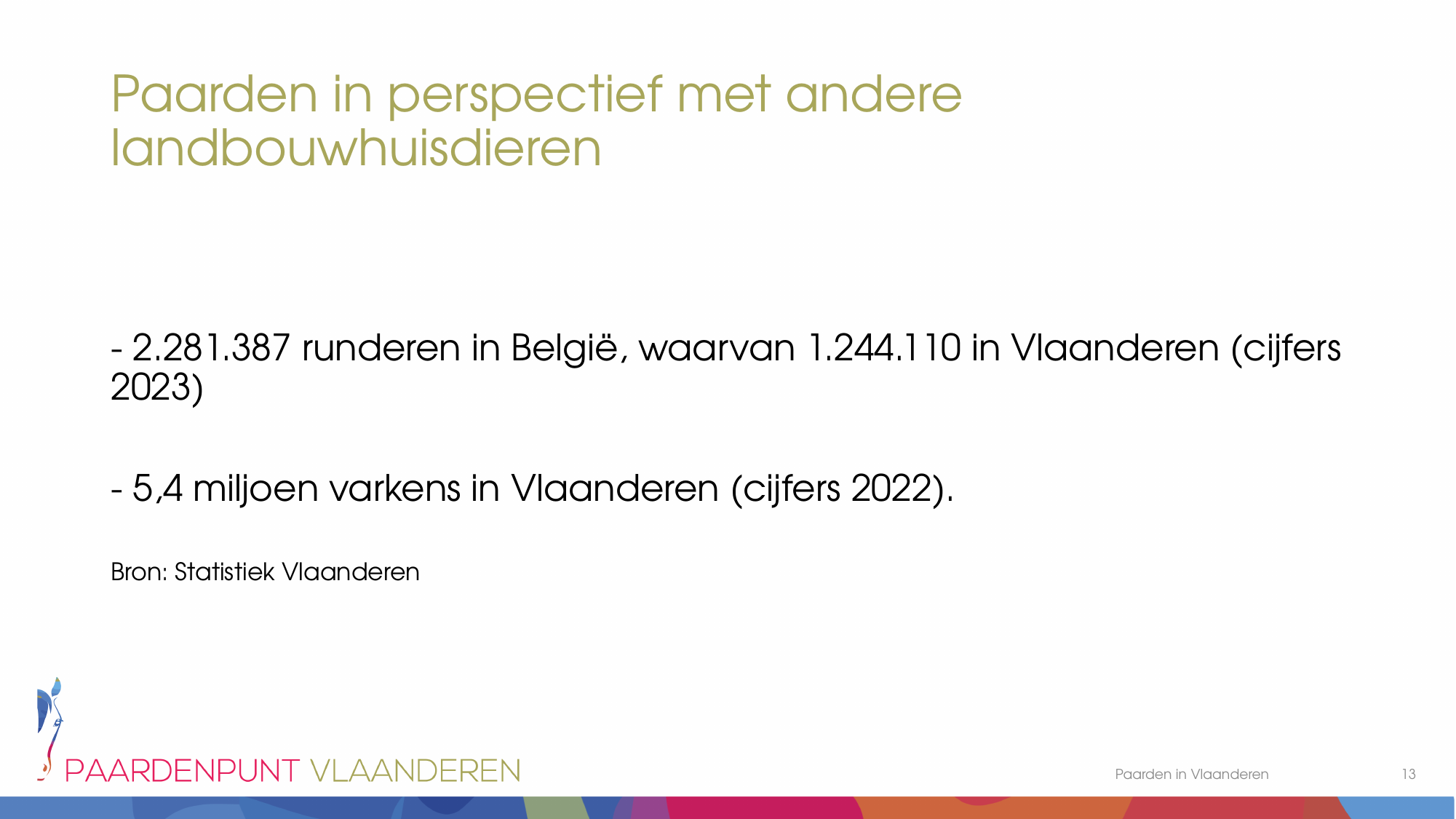

# Paarden in perspectief met andere landbouwhuisdieren

- 2.281.387 runderen in België, waarvan 1.244.110 in Vlaanderen (cijfers 2023)

- 5,4 miljoen varkens in Vlaanderen (cijfers 2022).
Bron: Statistiek Vlaanderen

13
Paarden in Vlaanderen